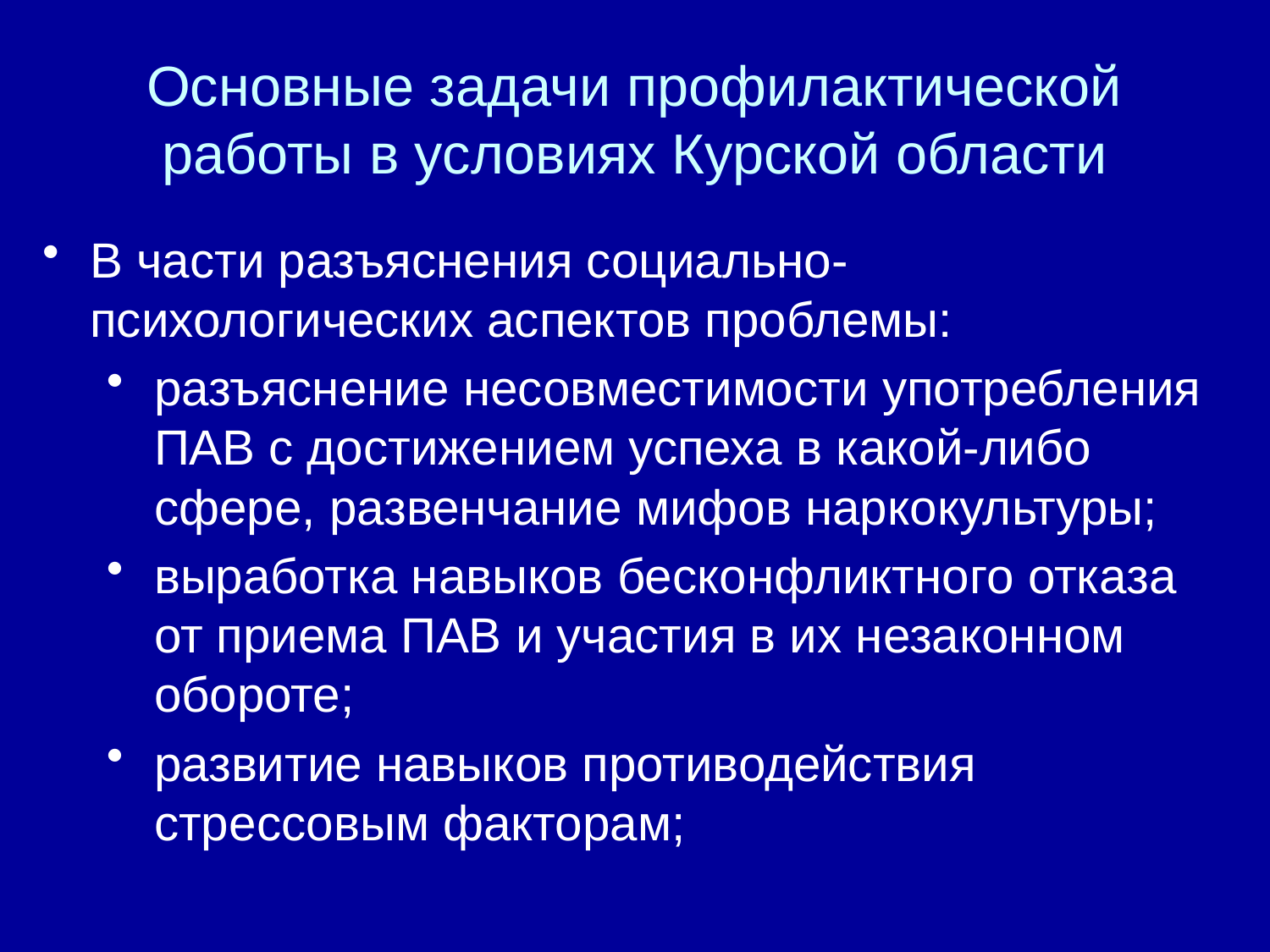

# Основные задачи профилактической работы в условиях Курской области
В части разъяснения социально-психологических аспектов проблемы:
разъяснение несовместимости употребления ПАВ с достижением успеха в какой-либо сфере, развенчание мифов наркокультуры;
выработка навыков бесконфликтного отказа от приема ПАВ и участия в их незаконном обороте;
развитие навыков противодействия стрессовым факторам;